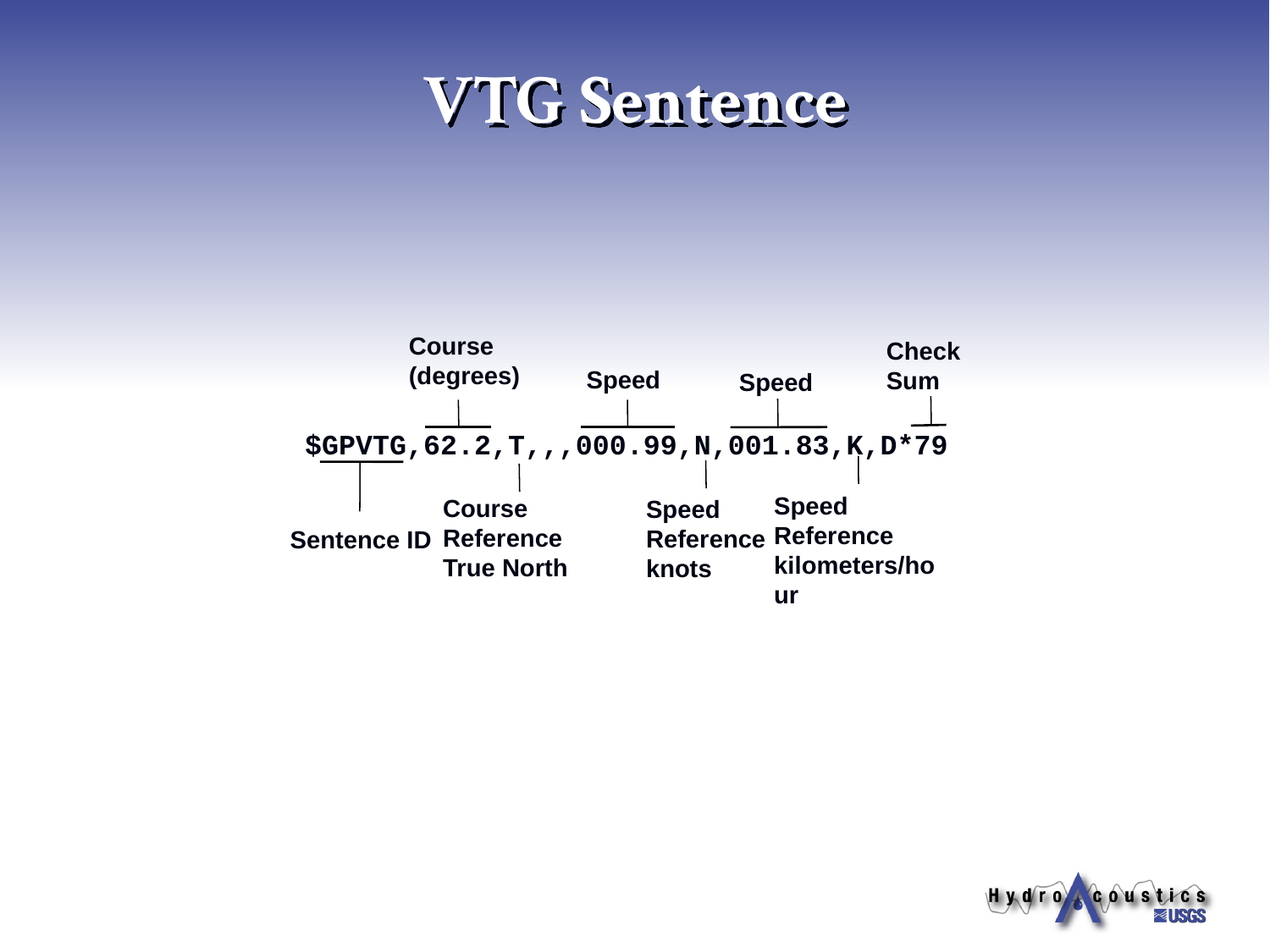

# VTG Sentence
Course (degrees)
Check Sum
Speed
Speed
$GPVTG,62.2,T,,,000.99,N,001.83,K,D*79
Speed Reference kilometers/hour
Speed Reference knots
Sentence ID
Course Reference True North